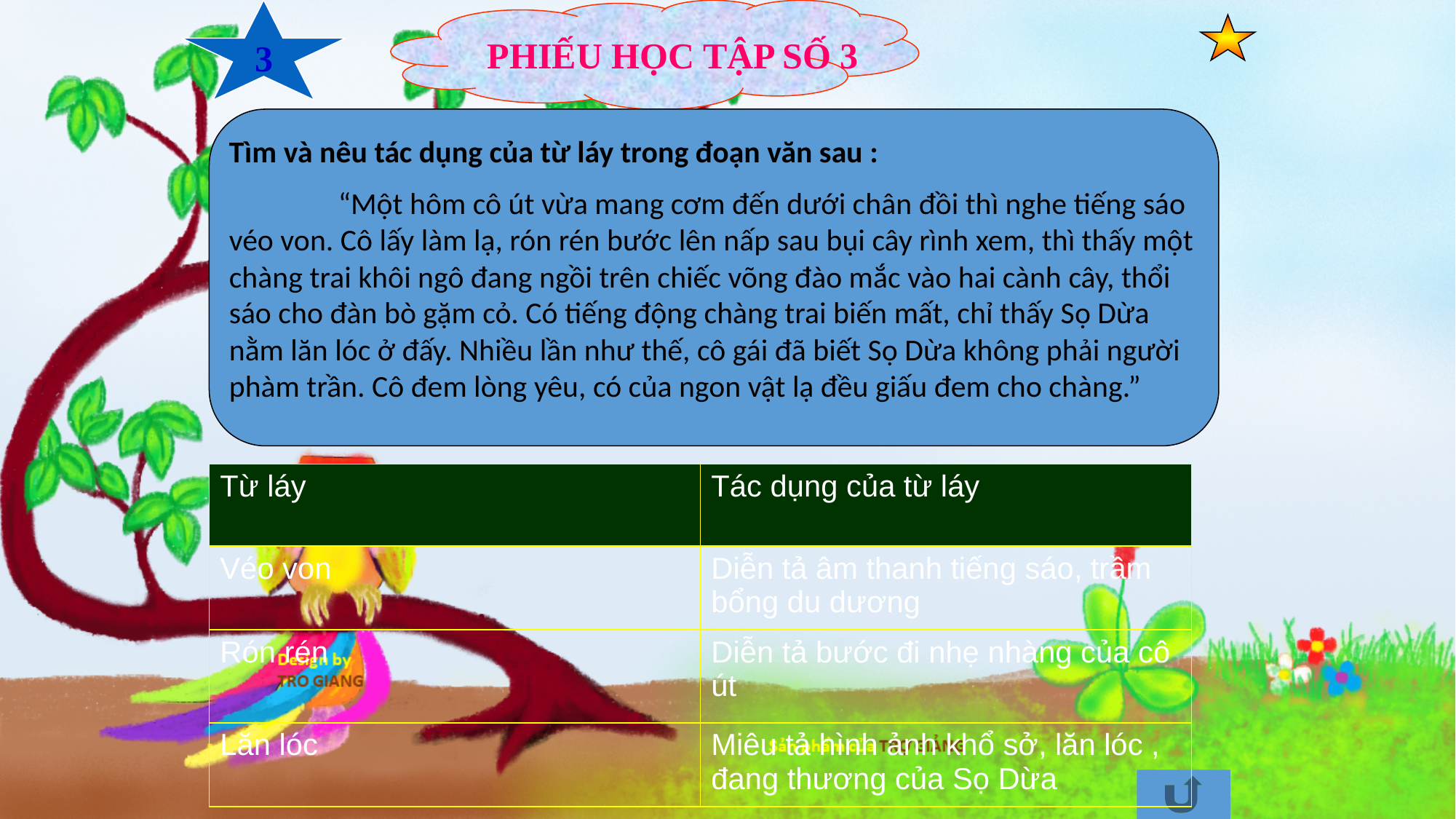

3

PHIẾU HỌC TẬP SỐ 3

Tìm và nêu tác dụng của từ láy trong đoạn văn sau :
	“Một hôm cô út vừa mang cơm đến dưới chân đồi thì nghe tiếng sáo véo von. Cô lấy làm lạ, rón rén bước lên nấp sau bụi cây rình xem, thì thấy một chàng trai khôi ngô đang ngồi trên chiếc võng đào mắc vào hai cành cây, thổi sáo cho đàn bò gặm cỏ. Có tiếng động chàng trai biến mất, chỉ thấy Sọ Dừa nằm lăn lóc ở đấy. Nhiều lần như thế, cô gái đã biết Sọ Dừa không phải người phàm trần. Cô đem lòng yêu, có của ngon vật lạ đều giấu đem cho chàng.”
| Từ láy | Tác dụng của từ láy |
| --- | --- |
| Véo von | Diễn tả âm thanh tiếng sáo, trầm bổng du dương |
| Rón rén | Diễn tả bước đi nhẹ nhàng của cô út |
| Lăn lóc | Miêu tả hình ảnh khổ sở, lăn lóc , đang thương của Sọ Dừa |